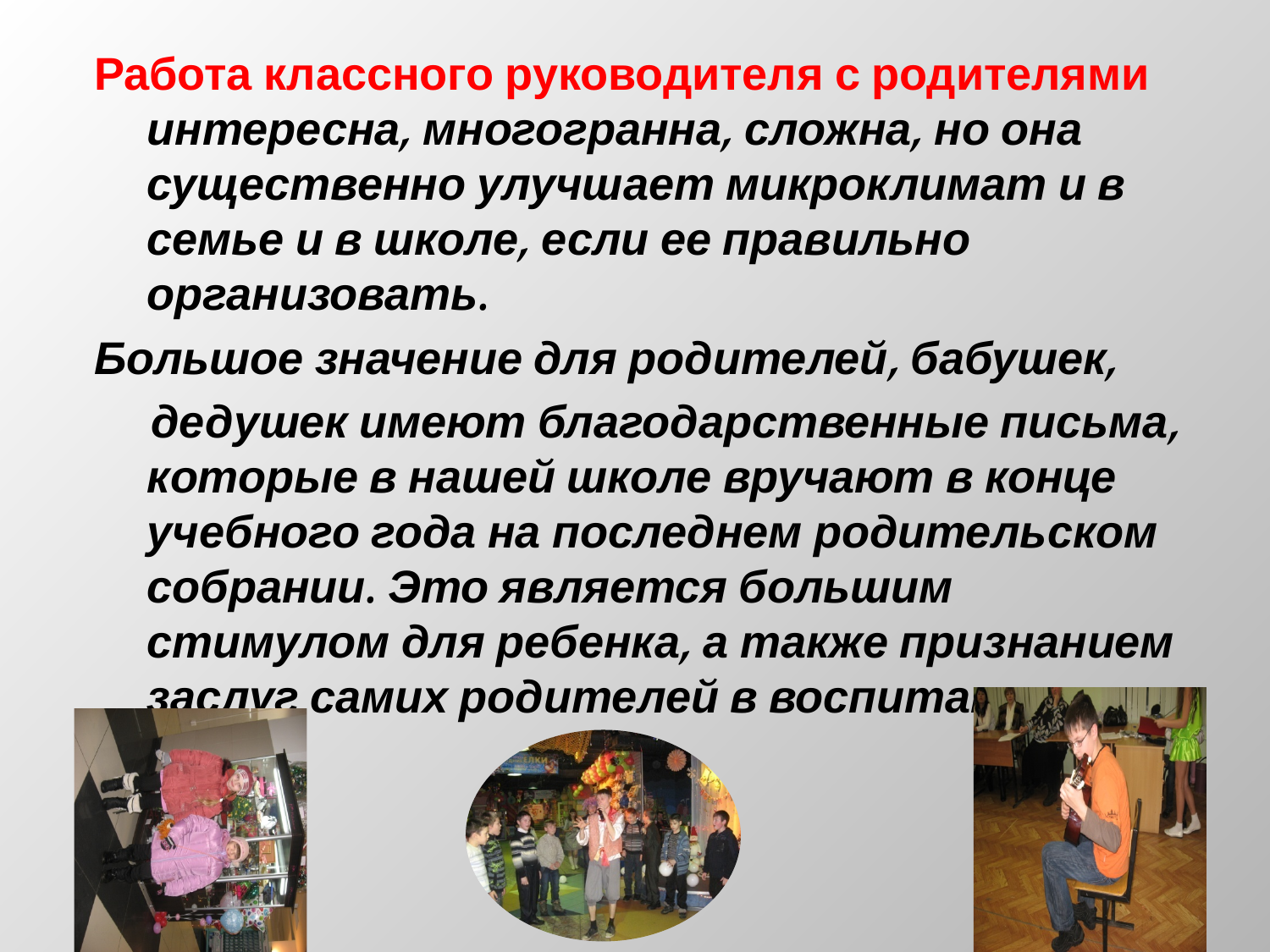

# Работа классного руководителя с родителями интересна, многогранна, сложна, но она существенно улучшает микроклимат и в семье и в школе, если ее правильно организовать.
Большое значение для родителей, бабушек,
     дедушек имеют благодарственные письма, которые в нашей школе вручают в конце учебного года на последнем родительском собрании. Это является большим стимулом для ребенка, а также признанием заслуг самих родителей в воспитании детей.